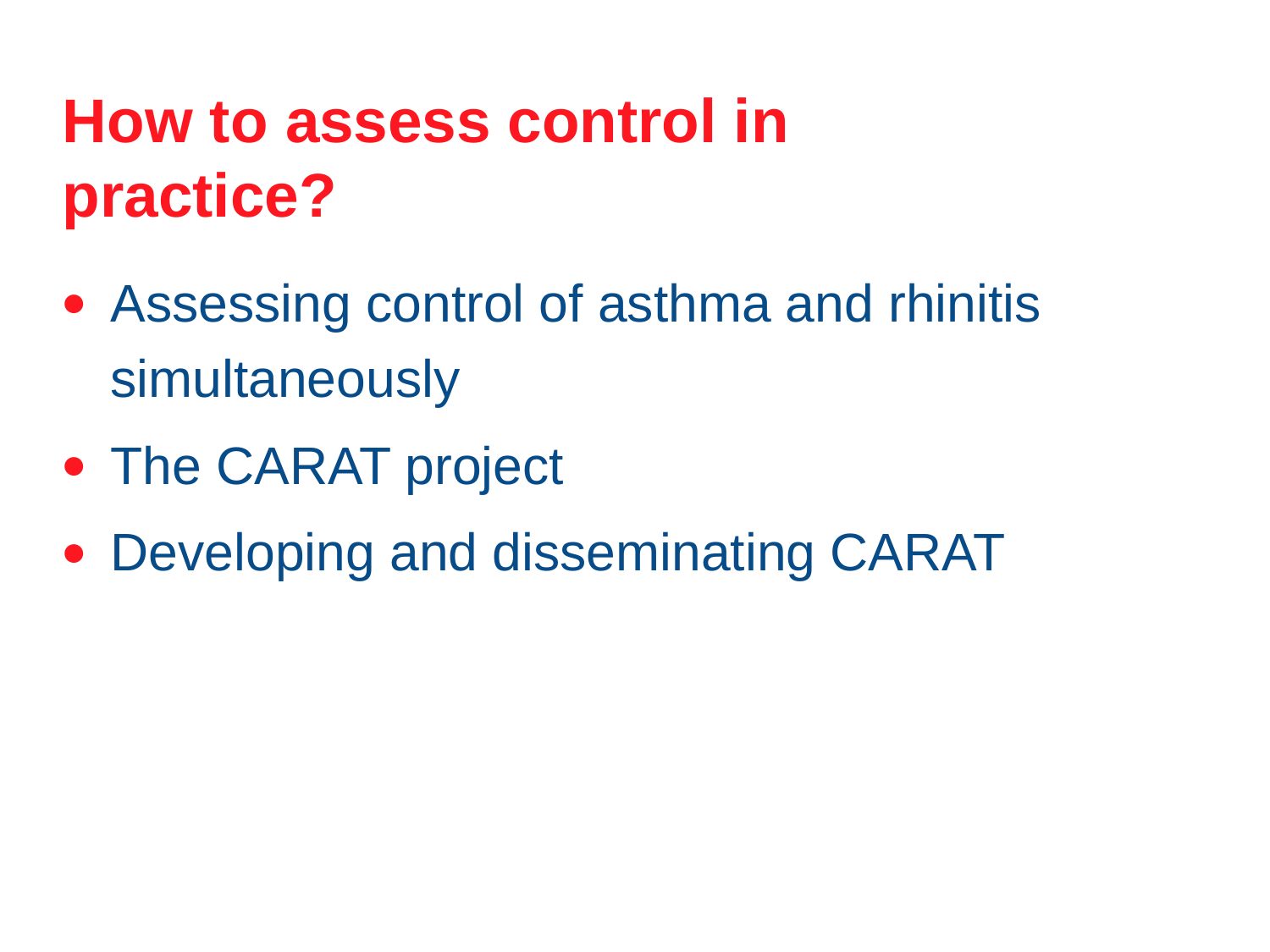

# How to assess control in practice?
Assessing control of asthma and rhinitis simultaneously
The CARAT project
Developing and disseminating CARAT